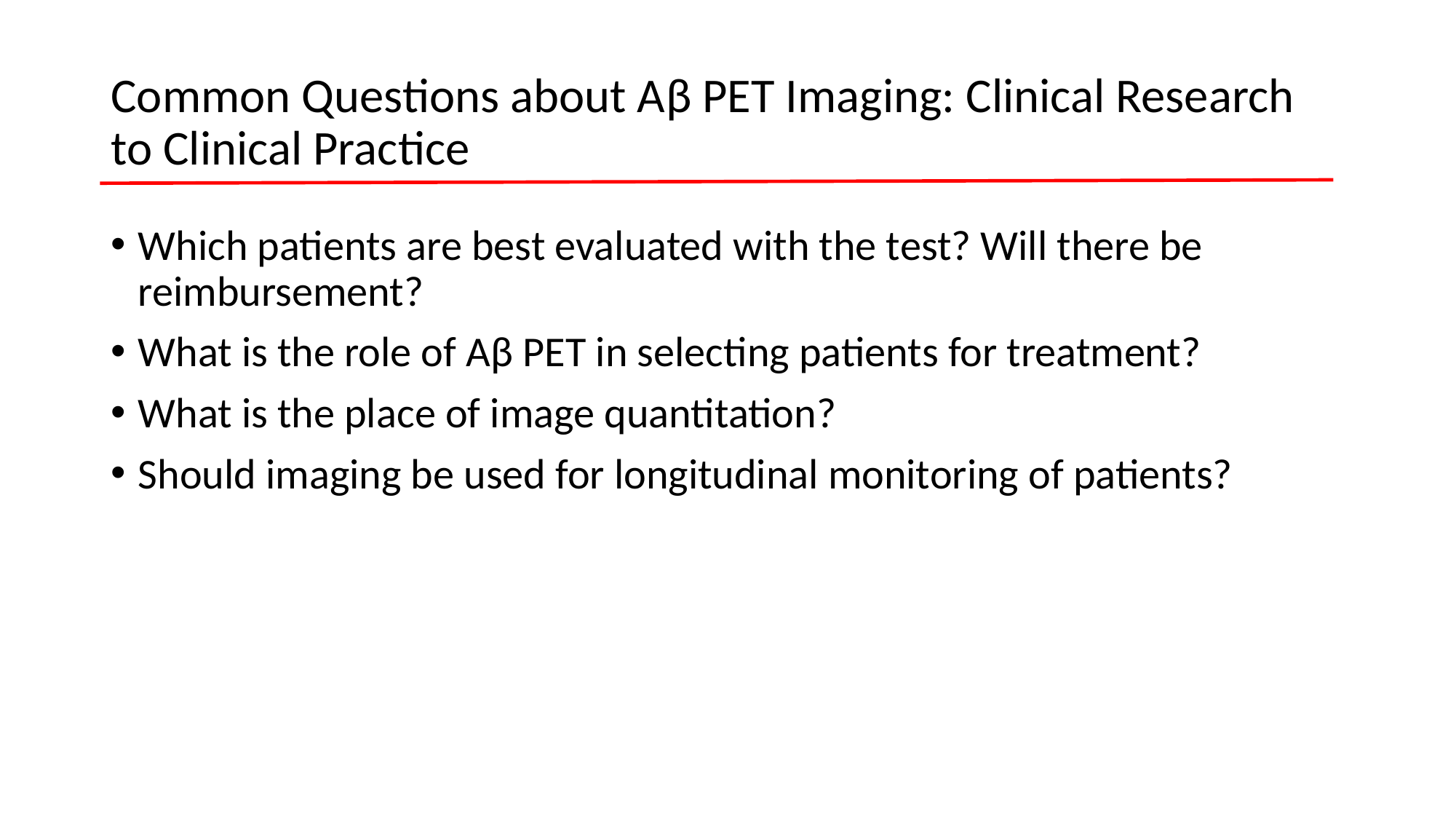

# Common Questions about Aβ PET Imaging: Clinical Research to Clinical Practice
Which patients are best evaluated with the test? Will there be reimbursement?
What is the role of Aβ PET in selecting patients for treatment?
What is the place of image quantitation?
Should imaging be used for longitudinal monitoring of patients?